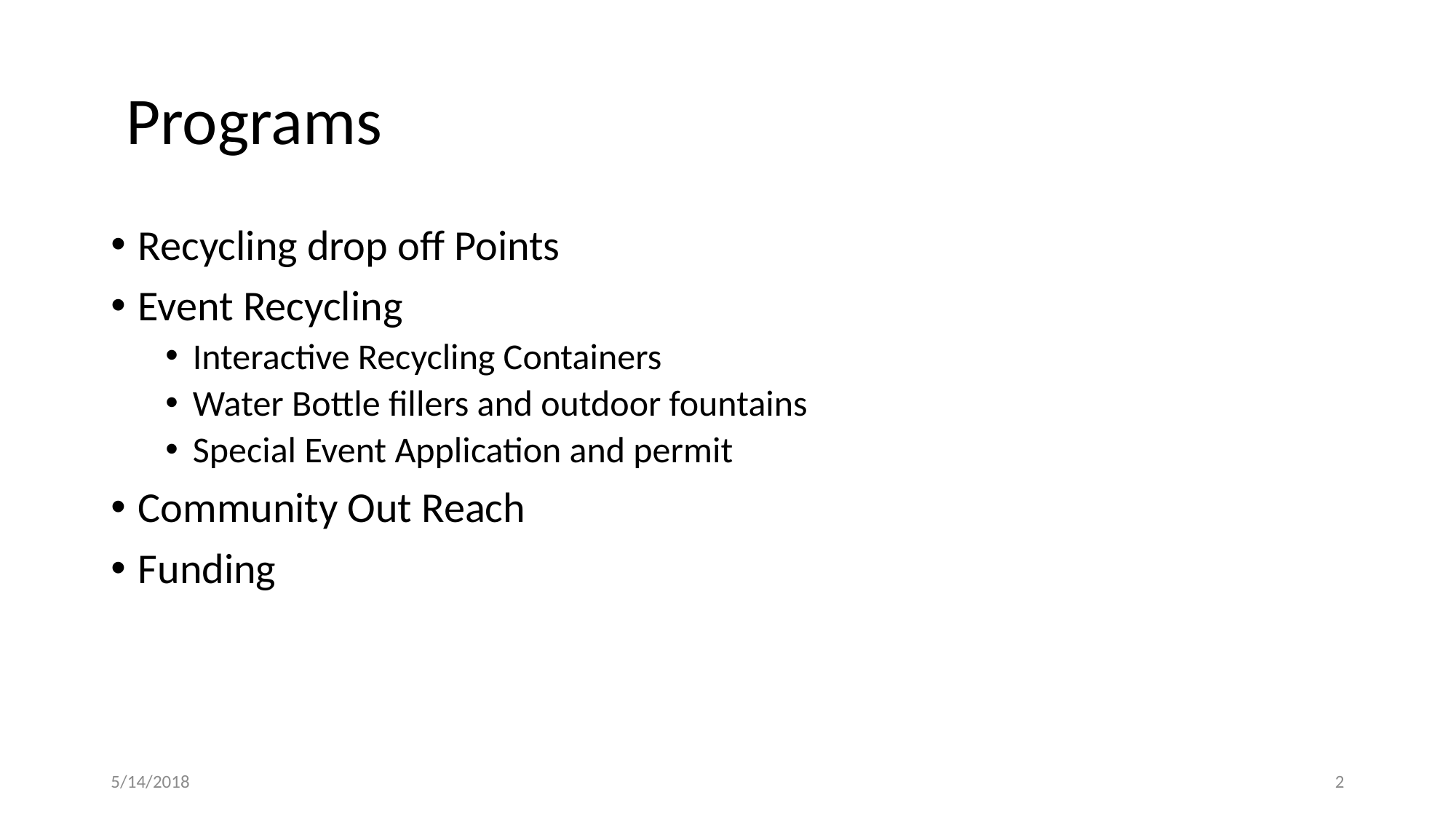

# Programs
Recycling drop off Points
Event Recycling
Interactive Recycling Containers
Water Bottle fillers and outdoor fountains
Special Event Application and permit
Community Out Reach
Funding

5/14/2018
2